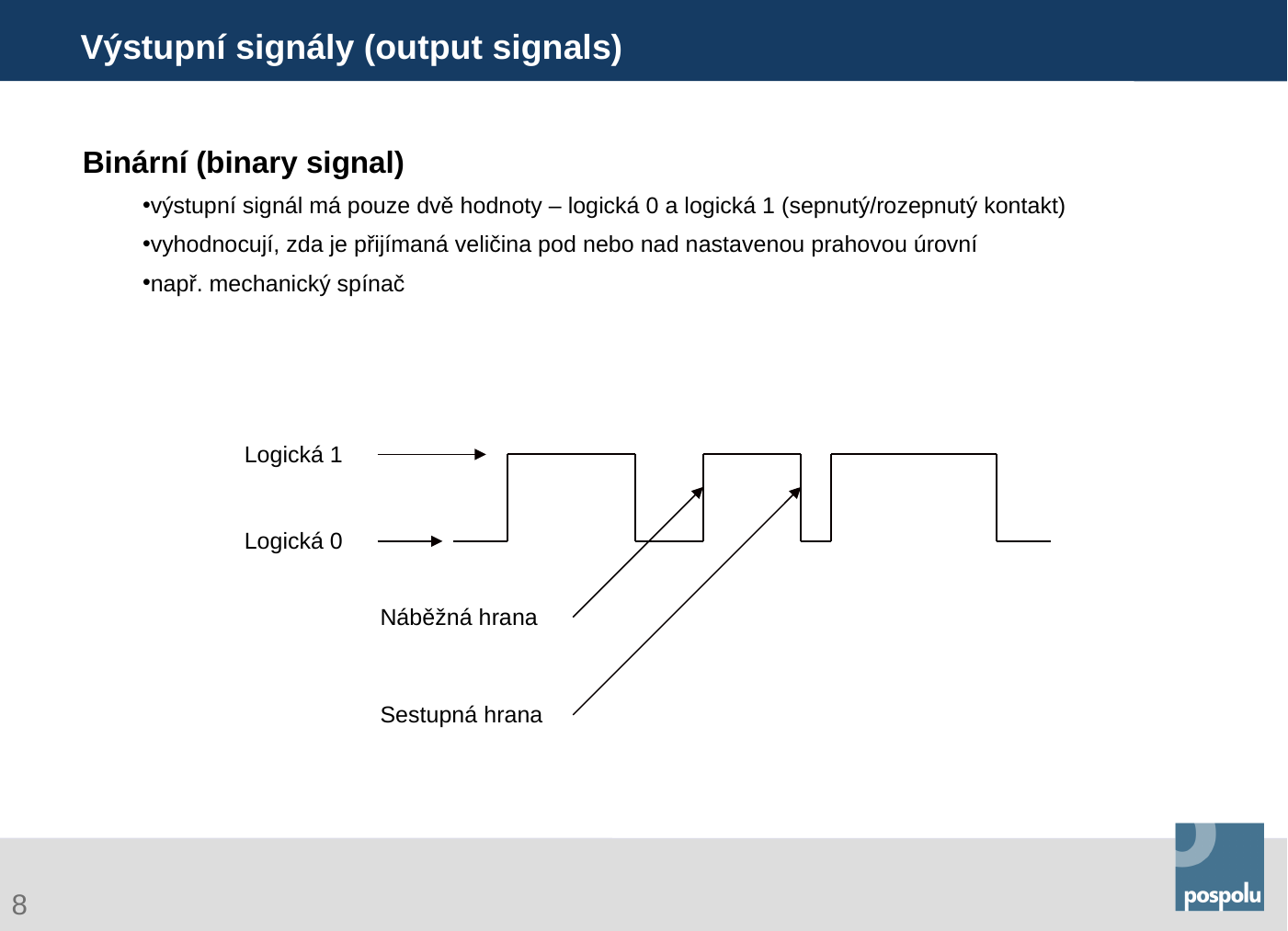

Výstupní signály (output signals)

Binární (binary signal)
výstupní signál má pouze dvě hodnoty – logická 0 a logická 1 (sepnutý/rozepnutý kontakt)
vyhodnocují, zda je přijímaná veličina pod nebo nad nastavenou prahovou úrovní
např. mechanický spínač

Logická 1
Náběžná hrana
Sestupná hrana
Logická 0

Gasoline Systems

8
Abteilung | 25.10.2011 | © Robert Bosch spol. s r.o. 2015. Alle Rechte vorbehalten, auch bzgl. jeder Verfügung, Verwertung, Reproduktion, Bearbeitung, Weitergabe sowie für den Fall von Schutzrechtsanmeldungen.